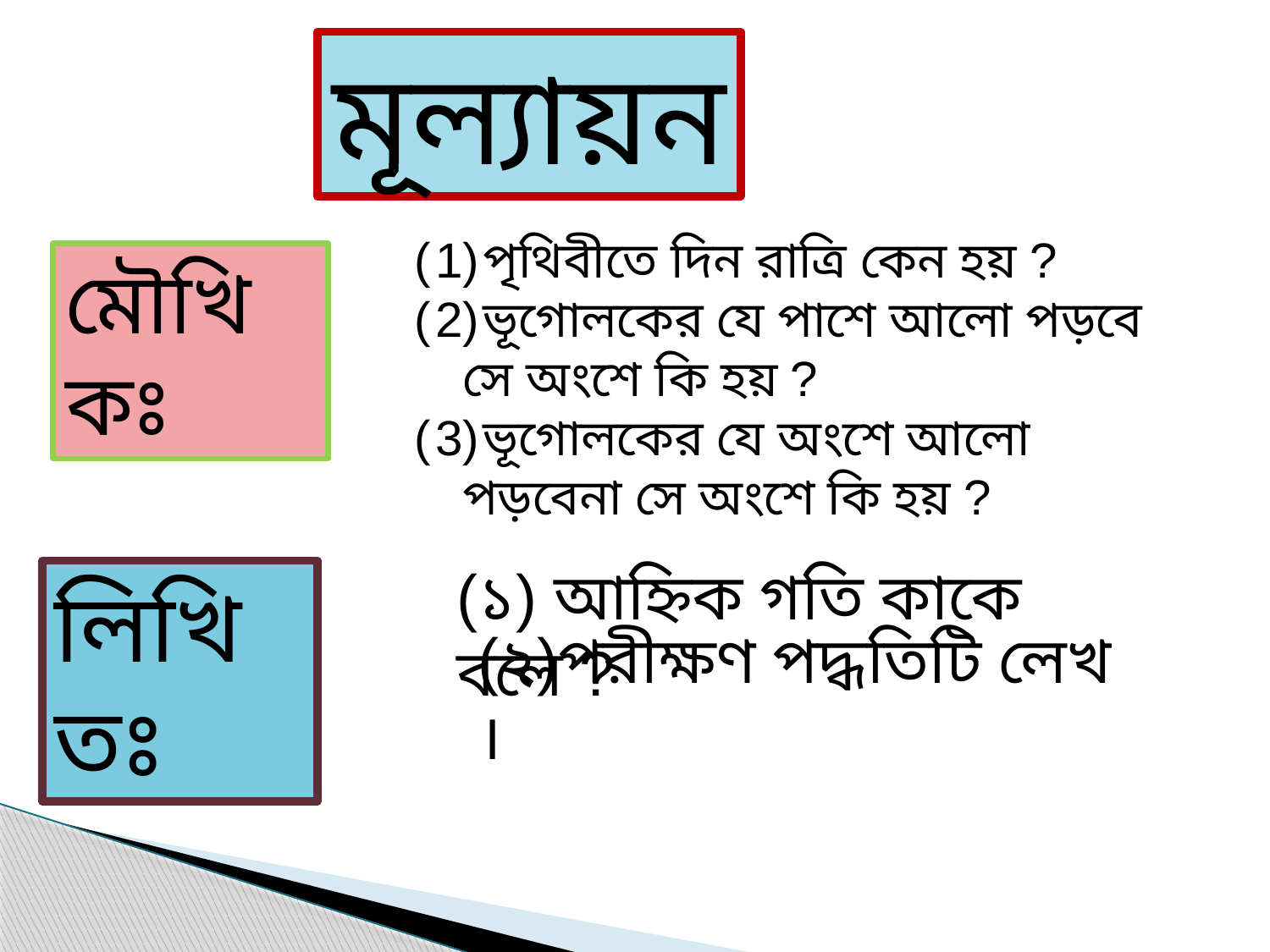

মূল্যায়ন
পৃথিবীতে দিন রাত্রি কেন হয় ?
ভূগোলকের যে পাশে আলো পড়বে সে অংশে কি হয় ?
ভূগোলকের যে অংশে আলো পড়বেনা সে অংশে কি হয় ?
মৌখিকঃ
(১) আহ্নিক গতি কাকে বলে ?
লিখিতঃ
(২)পরীক্ষণ পদ্ধতিটি লেখ ।